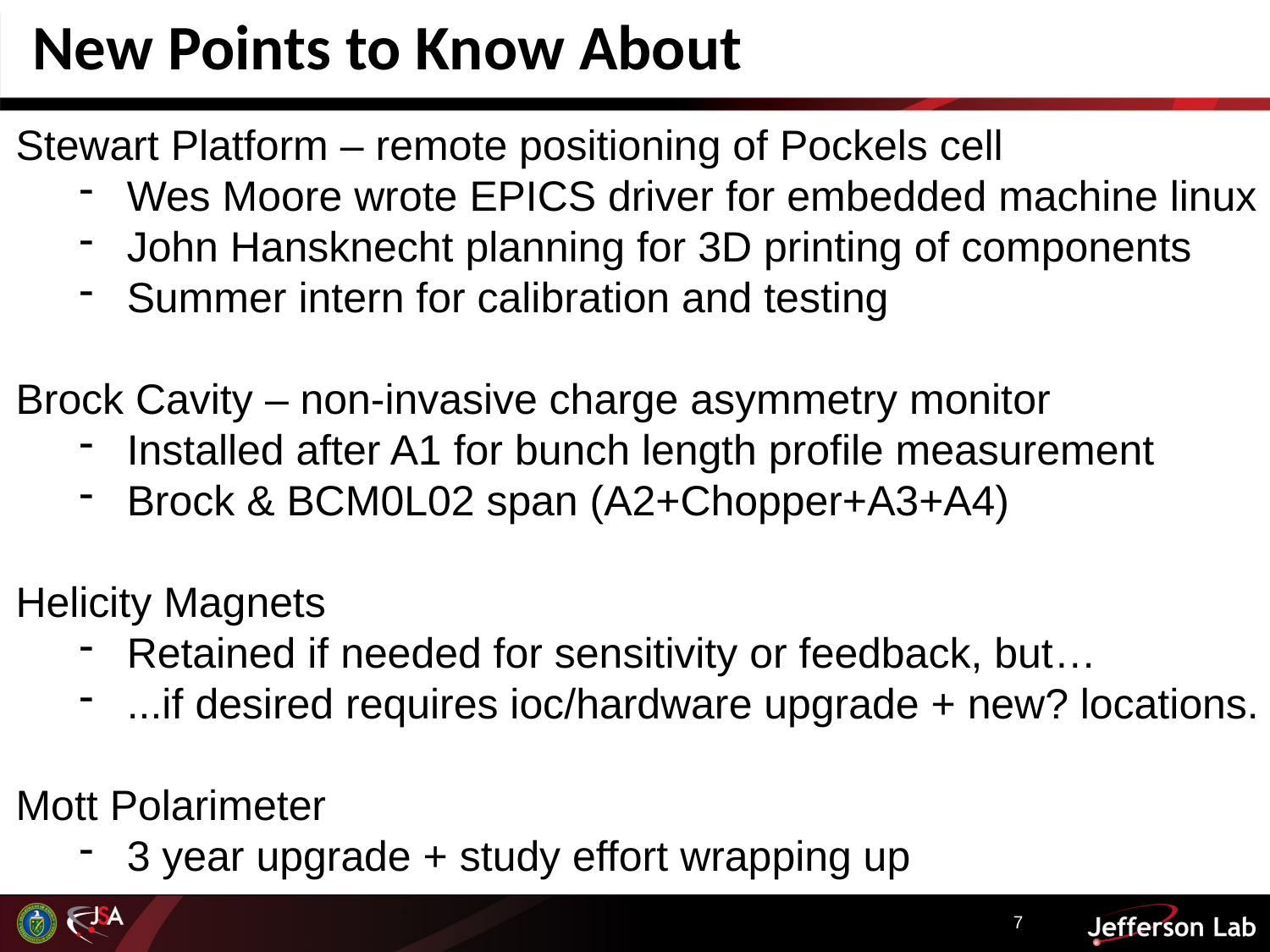

New Points to Know About
Stewart Platform – remote positioning of Pockels cell
Wes Moore wrote EPICS driver for embedded machine linux
John Hansknecht planning for 3D printing of components
Summer intern for calibration and testing

Brock Cavity – non-invasive charge asymmetry monitor
Installed after A1 for bunch length profile measurement
Brock & BCM0L02 span (A2+Chopper+A3+A4)

Helicity Magnets
Retained if needed for sensitivity or feedback, but…
...if desired requires ioc/hardware upgrade + new? locations.

Mott Polarimeter
3 year upgrade + study effort wrapping up
7